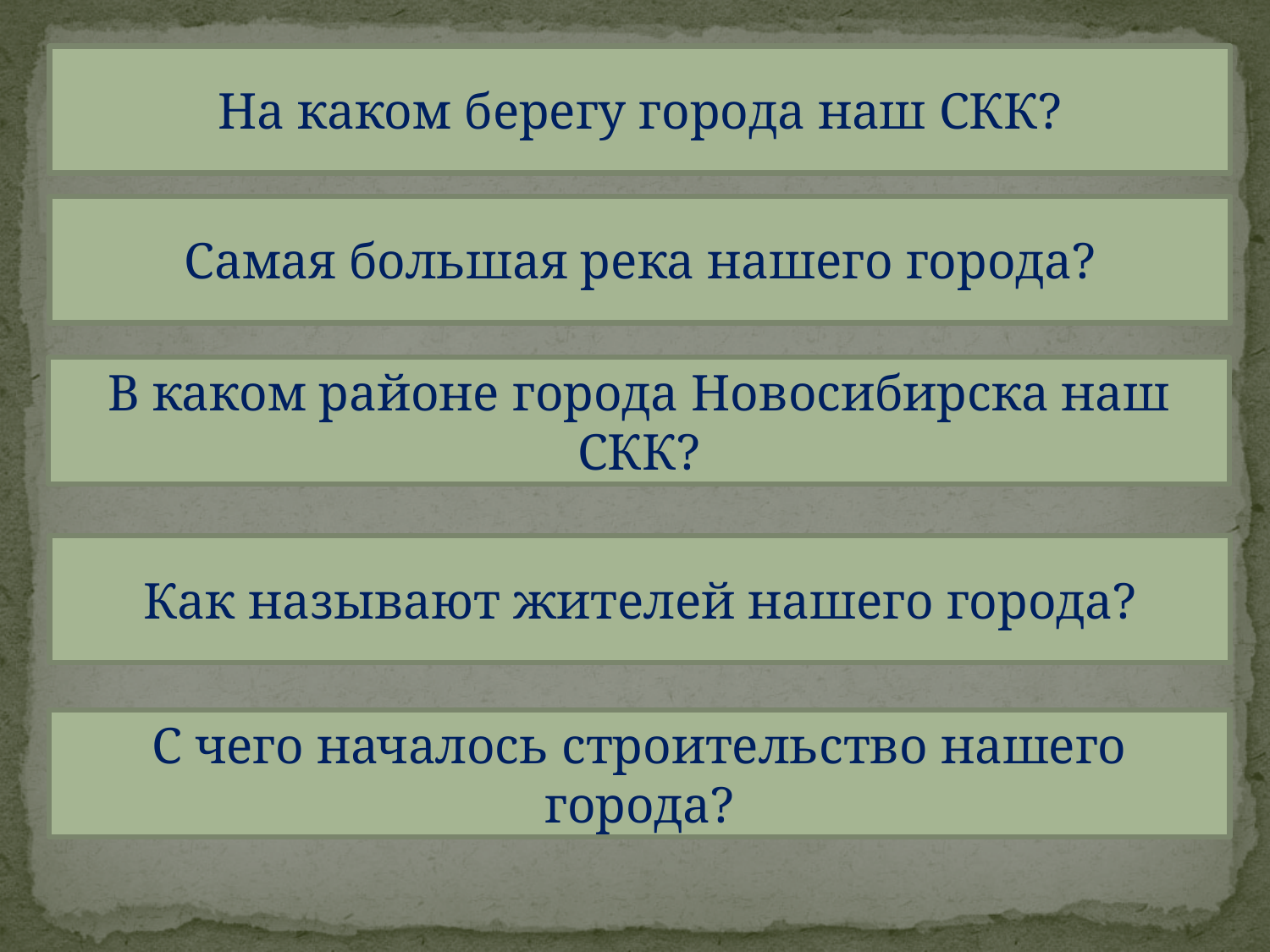

На каком берегу города наш СКК?
Самая большая река нашего города?
В каком районе города Новосибирска наш СКК?
Как называют жителей нашего города?
С чего началось строительство нашего города?